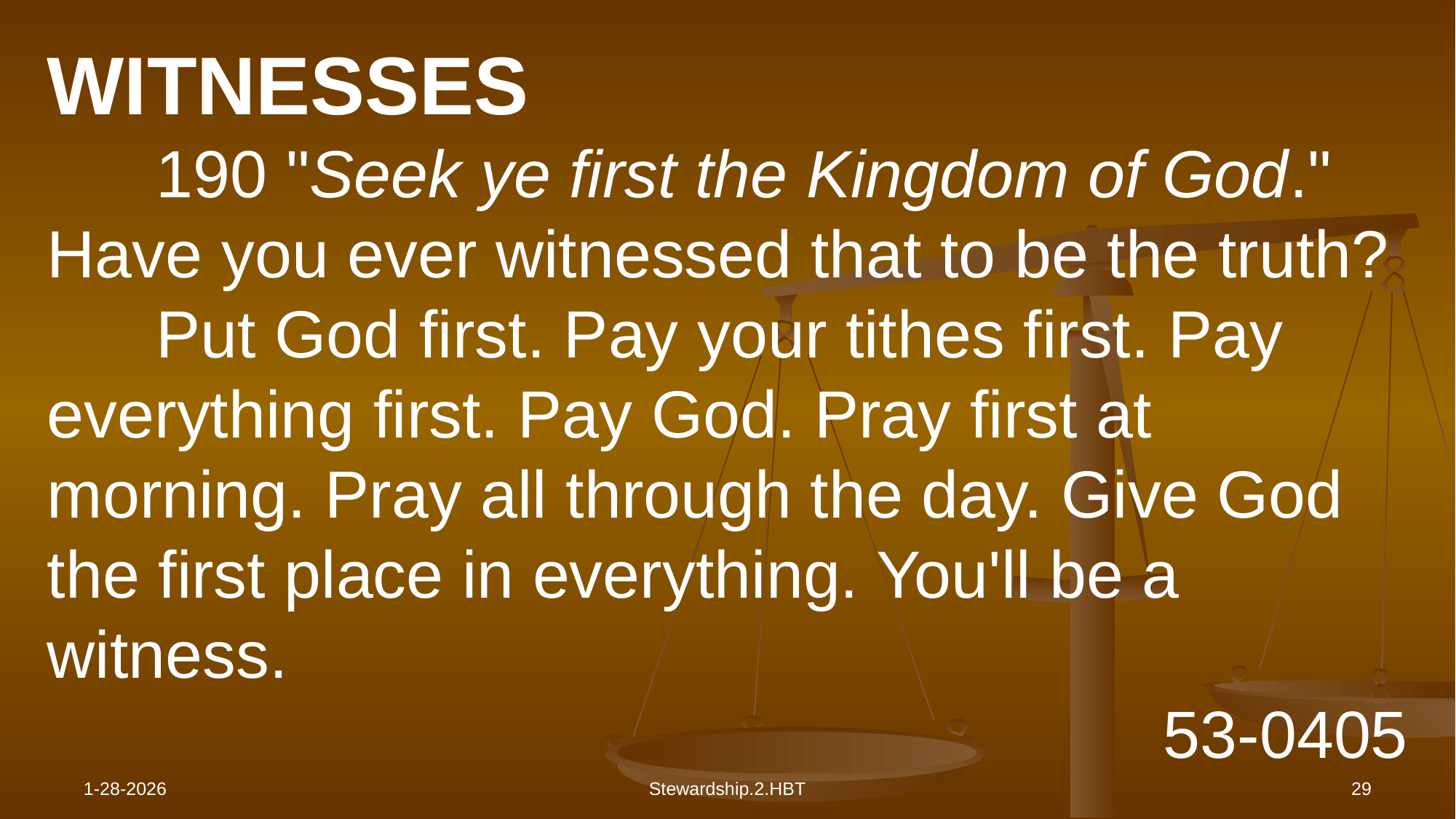

WITNESSES
	190 "Seek ye first the Kingdom of God." Have you ever witnessed that to be the truth?
	Put God first. Pay your tithes first. Pay everything first. Pay God. Pray first at morning. Pray all through the day. Give God the first place in everything. You'll be a witness.
53-0405
1-28-2026
Stewardship.2.HBT
29